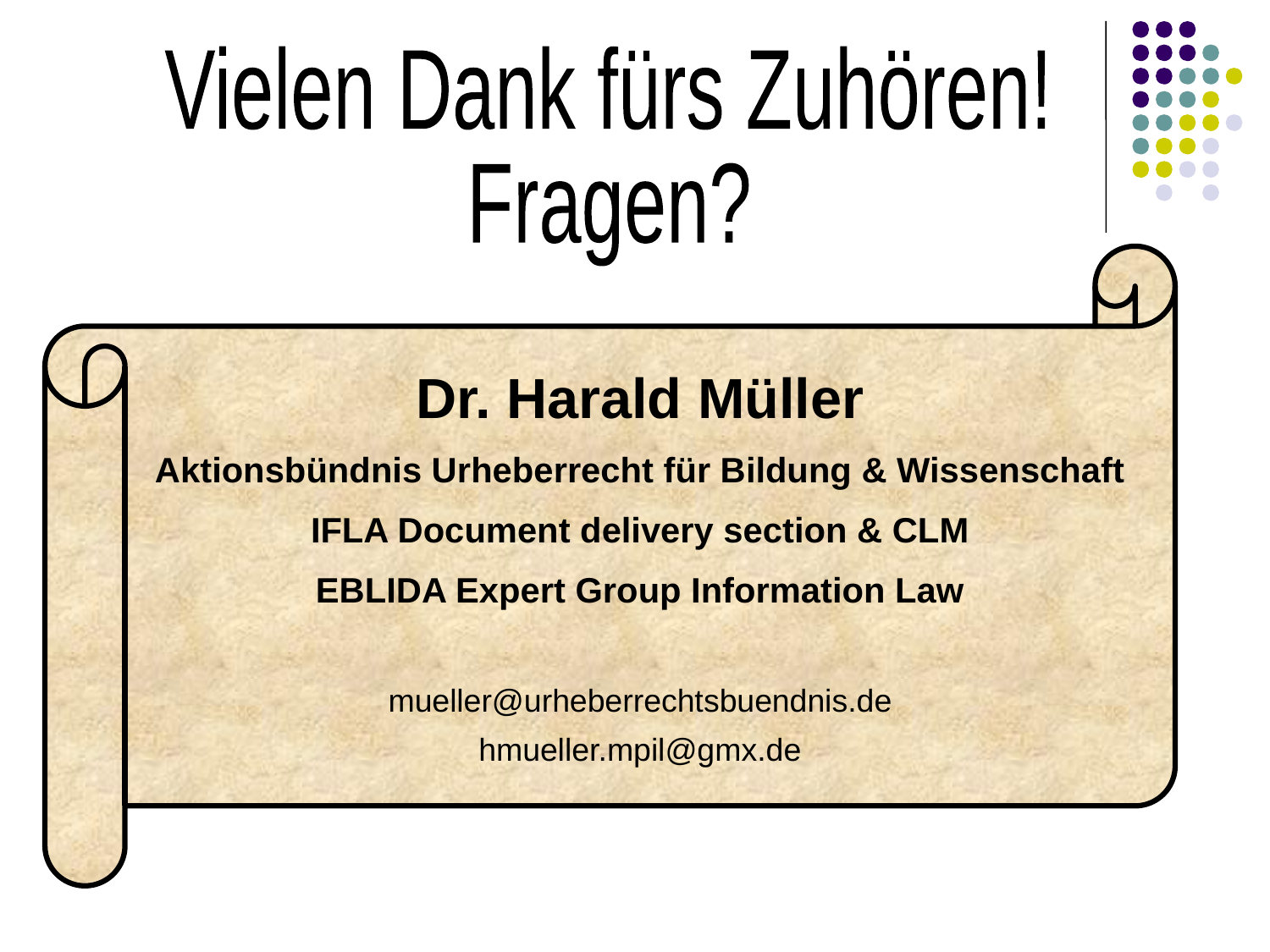

Vielen Dank fürs Zuhören!
Fragen?

Dr. Harald Müller
Aktionsbündnis Urheberrecht für Bildung & Wissenschaft
IFLA Document delivery section & CLM
EBLIDA Expert Group Information Law

mueller@urheberrechtsbuendnis.de
hmueller.mpil@gmx.de